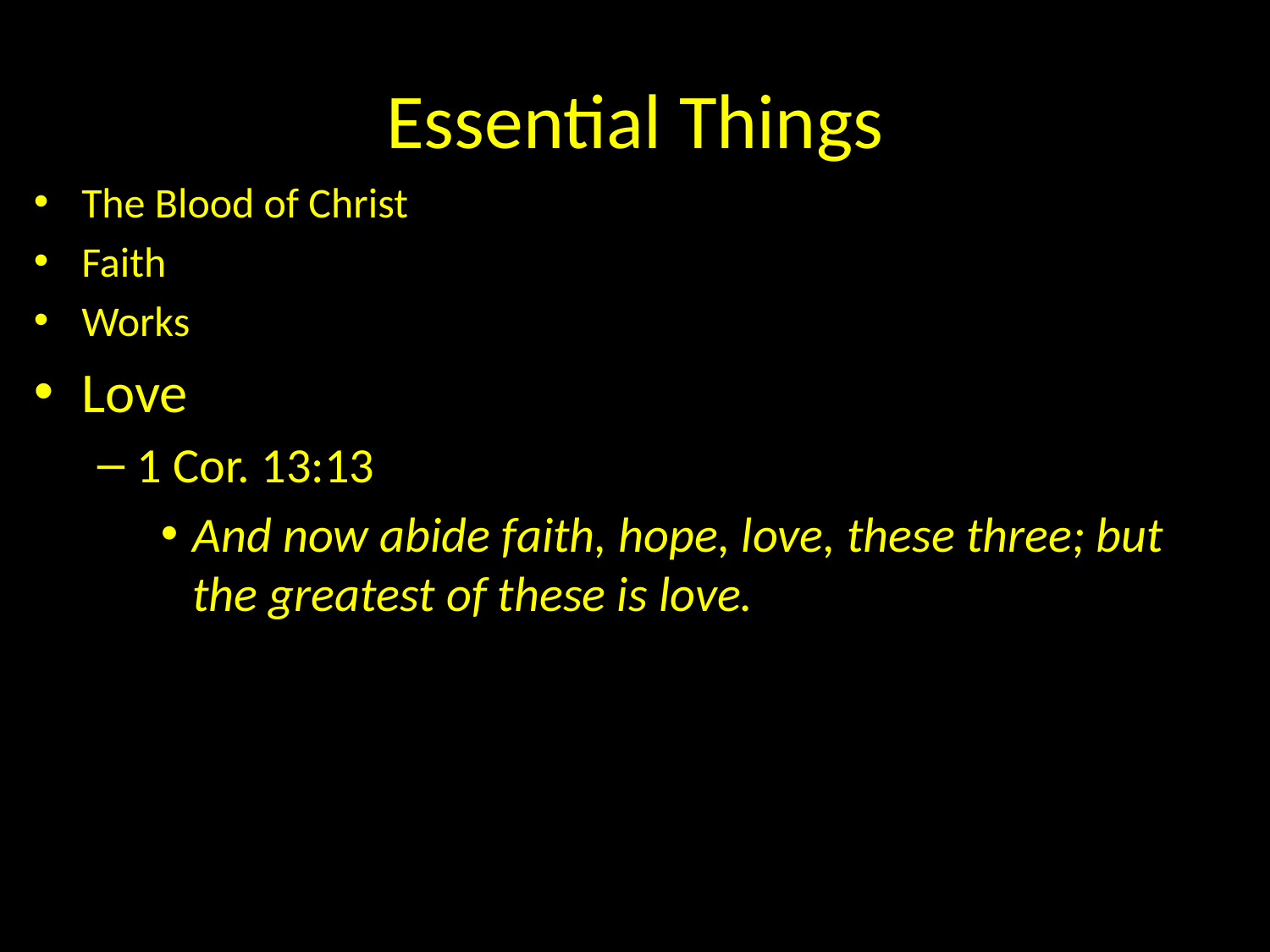

# Essential Things
The Blood of Christ
Faith
Works
Love
1 Cor. 13:13
And now abide faith, hope, love, these three; but the greatest of these is love.